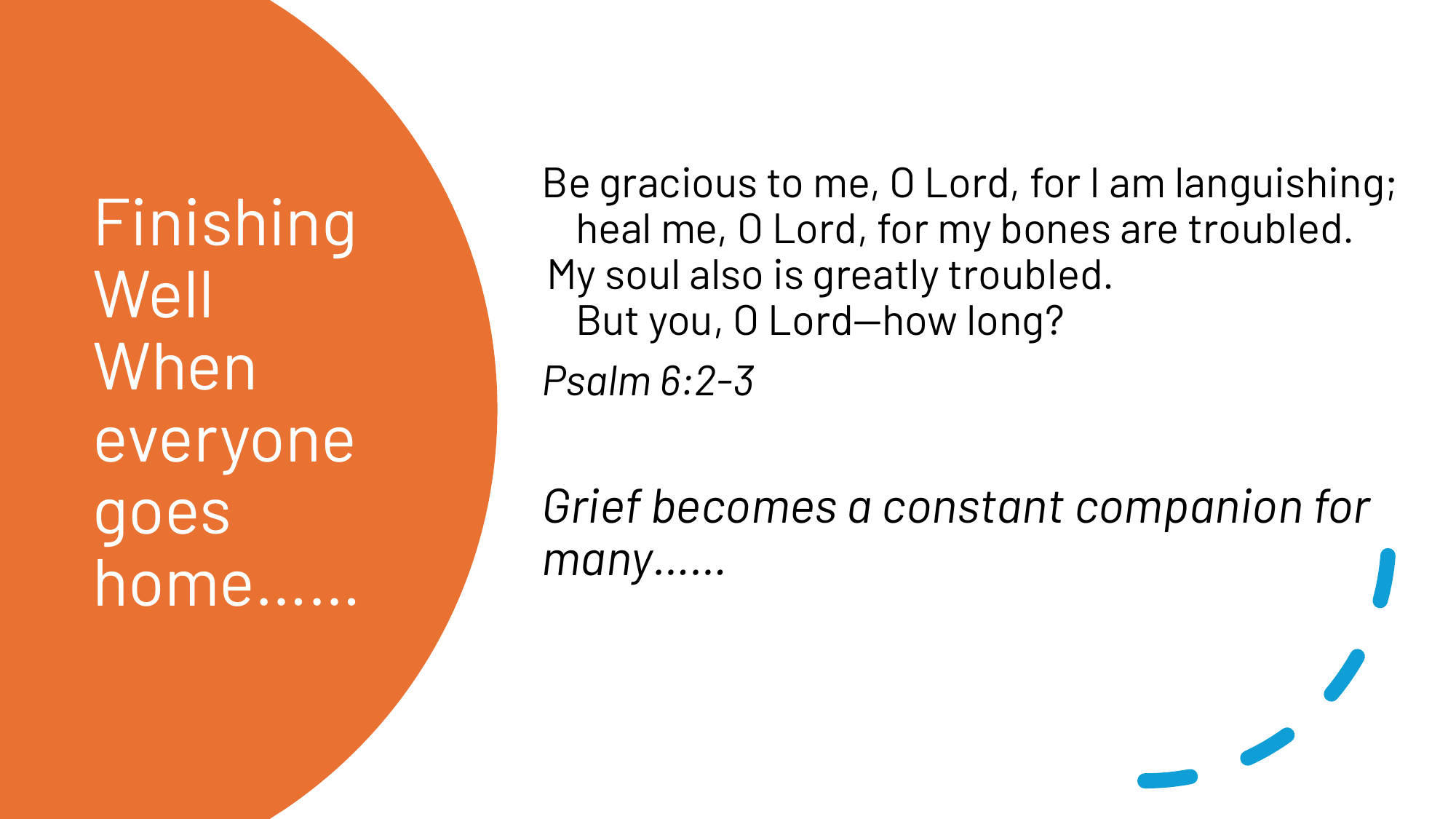

Be gracious to me, O Lord, for I am languishing;
    heal me, O Lord, for my bones are troubled.
 My soul also is greatly troubled.
    But you, O Lord—how long?
Psalm 6:2-3

Grief becomes a constant companion for many……

# Finishing Well When everyone goes home……